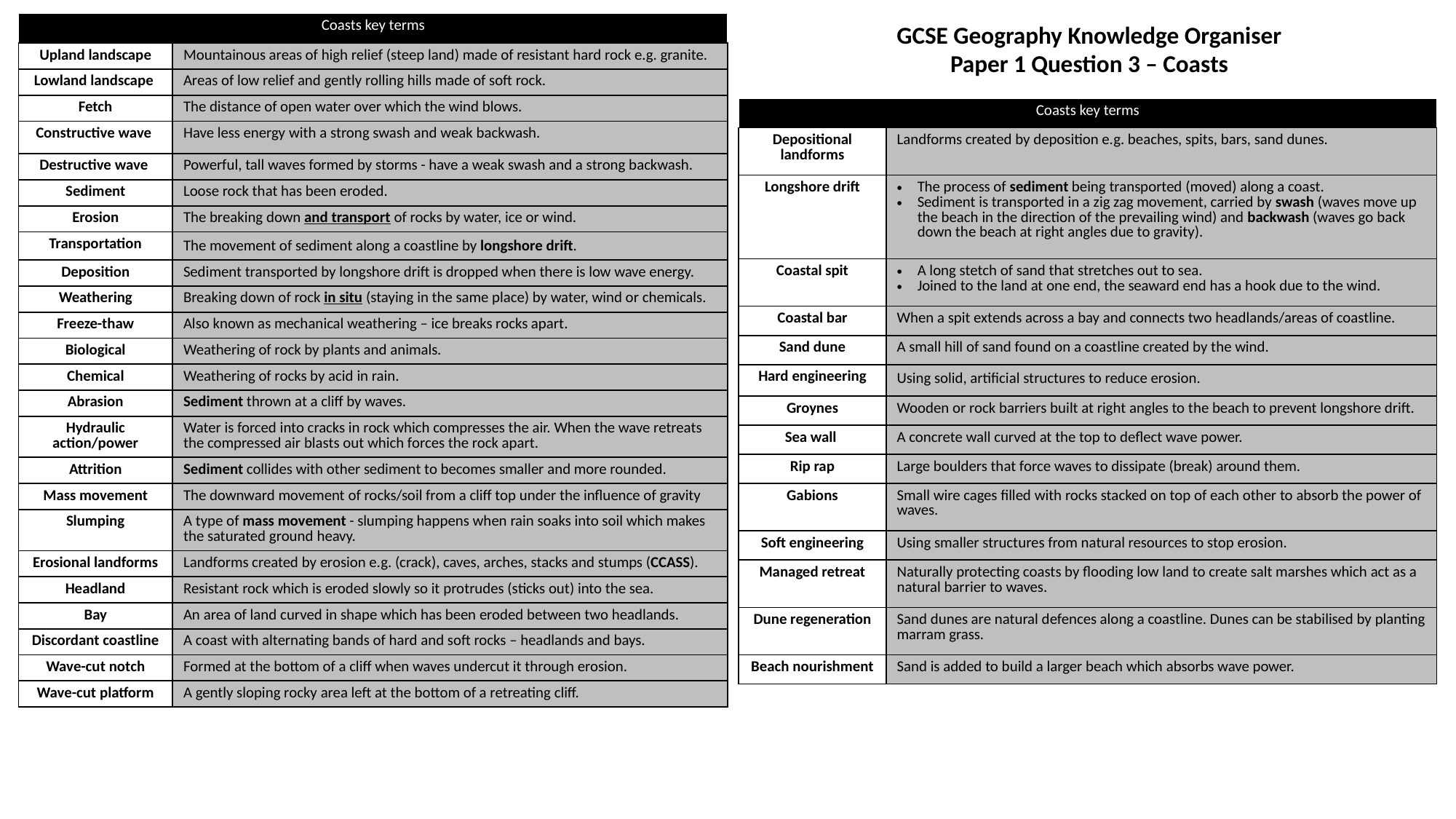

| Coasts key terms |  |
| --- | --- |
| Upland landscape | Mountainous areas of high relief (steep land) made of resistant hard rock e.g. granite. |
| Lowland landscape | Areas of low relief and gently rolling hills made of soft rock. |
| Fetch | The distance of open water over which the wind blows. |
| Constructive wave | Have less energy with a strong swash and weak backwash. |
| Destructive wave | Powerful, tall waves formed by storms - have a weak swash and a strong backwash. |
| Sediment | Loose rock that has been eroded. |
| Erosion | The breaking down and transport of rocks by water, ice or wind. |
| Transportation | The movement of sediment along a coastline by longshore drift. |
| Deposition | Sediment transported by longshore drift is dropped when there is low wave energy. |
| Weathering | Breaking down of rock in situ (staying in the same place) by water, wind or chemicals. |
| Freeze-thaw | Also known as mechanical weathering – ice breaks rocks apart. |
| Biological | Weathering of rock by plants and animals. |
| Chemical | Weathering of rocks by acid in rain. |
| Abrasion | Sediment thrown at a cliff by waves. |
| Hydraulic action/power | Water is forced into cracks in rock which compresses the air. When the wave retreats the compressed air blasts out which forces the rock apart. |
| Attrition | Sediment collides with other sediment to becomes smaller and more rounded. |
| Mass movement | The downward movement of rocks/soil from a cliff top under the influence of gravity |
| Slumping | A type of mass movement - slumping happens when rain soaks into soil which makes the saturated ground heavy. |
| Erosional landforms | Landforms created by erosion e.g. (crack), caves, arches, stacks and stumps (CCASS). |
| Headland | Resistant rock which is eroded slowly so it protrudes (sticks out) into the sea. |
| Bay | An area of land curved in shape which has been eroded between two headlands. |
| Discordant coastline | A coast with alternating bands of hard and soft rocks – headlands and bays. |
| Wave-cut notch | Formed at the bottom of a cliff when waves undercut it through erosion. |
| Wave-cut platform | A gently sloping rocky area left at the bottom of a retreating cliff. |
GCSE Geography Knowledge Organiser
Paper 1 Question 3 – Coasts
| Coasts key terms |  |
| --- | --- |
| Depositional landforms | Landforms created by deposition e.g. beaches, spits, bars, sand dunes. |
| Longshore drift | The process of sediment being transported (moved) along a coast. Sediment is transported in a zig zag movement, carried by swash (waves move up the beach in the direction of the prevailing wind) and backwash (waves go back down the beach at right angles due to gravity). |
| Coastal spit | A long stetch of sand that stretches out to sea. Joined to the land at one end, the seaward end has a hook due to the wind. |
| Coastal bar | When a spit extends across a bay and connects two headlands/areas of coastline. |
| Sand dune | A small hill of sand found on a coastline created by the wind. |
| Hard engineering | Using solid, artificial structures to reduce erosion. |
| Groynes | Wooden or rock barriers built at right angles to the beach to prevent longshore drift. |
| Sea wall | A concrete wall curved at the top to deflect wave power. |
| Rip rap | Large boulders that force waves to dissipate (break) around them. |
| Gabions | Small wire cages filled with rocks stacked on top of each other to absorb the power of waves. |
| Soft engineering | Using smaller structures from natural resources to stop erosion. |
| Managed retreat | Naturally protecting coasts by flooding low land to create salt marshes which act as a natural barrier to waves. |
| Dune regeneration | Sand dunes are natural defences along a coastline. Dunes can be stabilised by planting marram grass. |
| Beach nourishment | Sand is added to build a larger beach which absorbs wave power. |